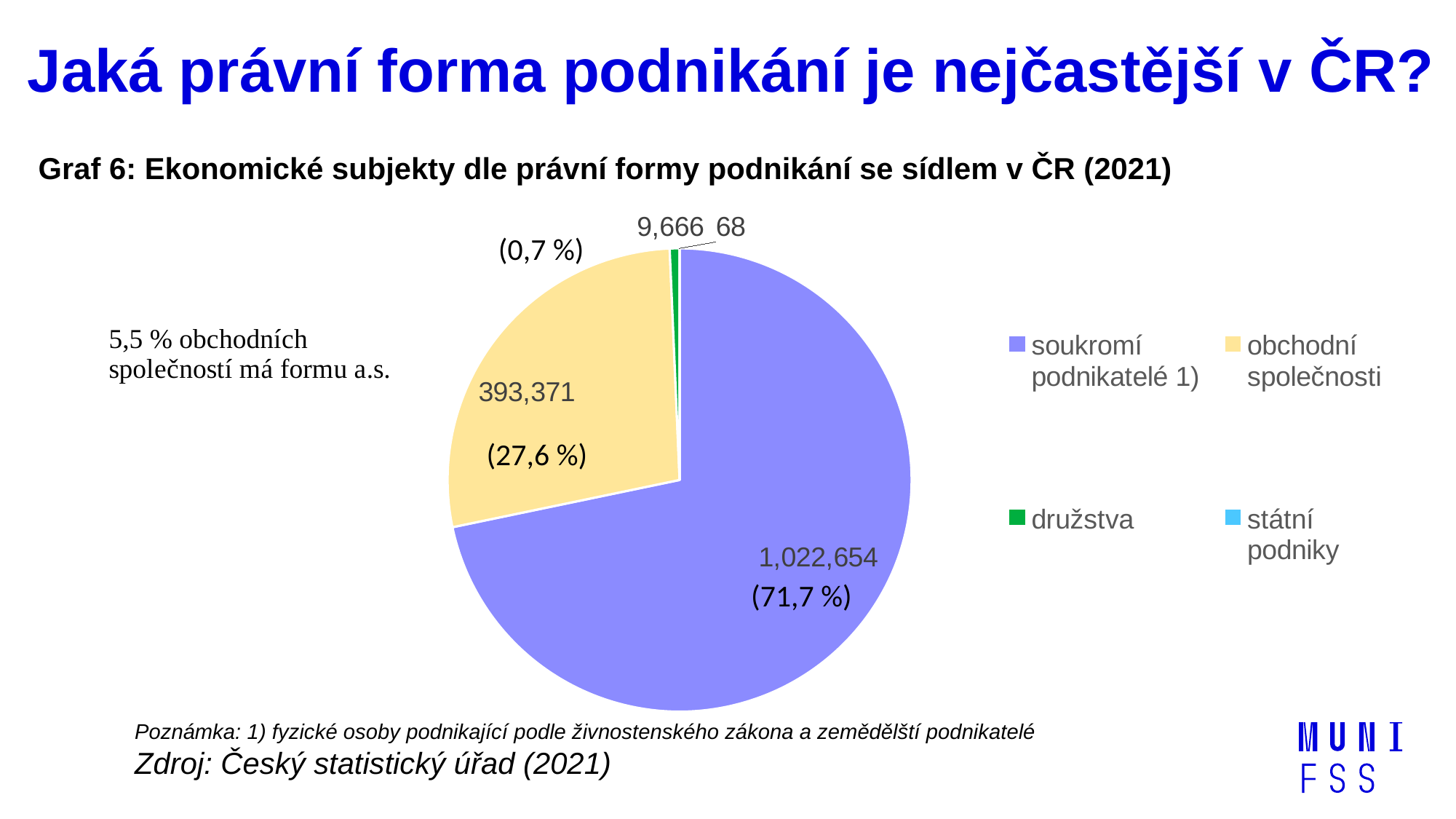

# Jaká právní forma podnikání je nejčastější v ČR?
Graf 6: Ekonomické subjekty dle právní formy podnikání se sídlem v ČR (2021)

### Chart

| Category |  |
|---|---|
| soukromí
podnikatelé 1)
 | 1022654.0 |
| obchodní
společnosti | 393371.0 |
| družstva | 9666.0 |
| státní
podniky | 68.0 |
(0,7 %)
(27,6 %)
(71,7 %)
Poznámka: 1) fyzické osoby podnikající podle živnostenského zákona a zemědělští podnikatelé
Zdroj: Český statistický úřad (2021)